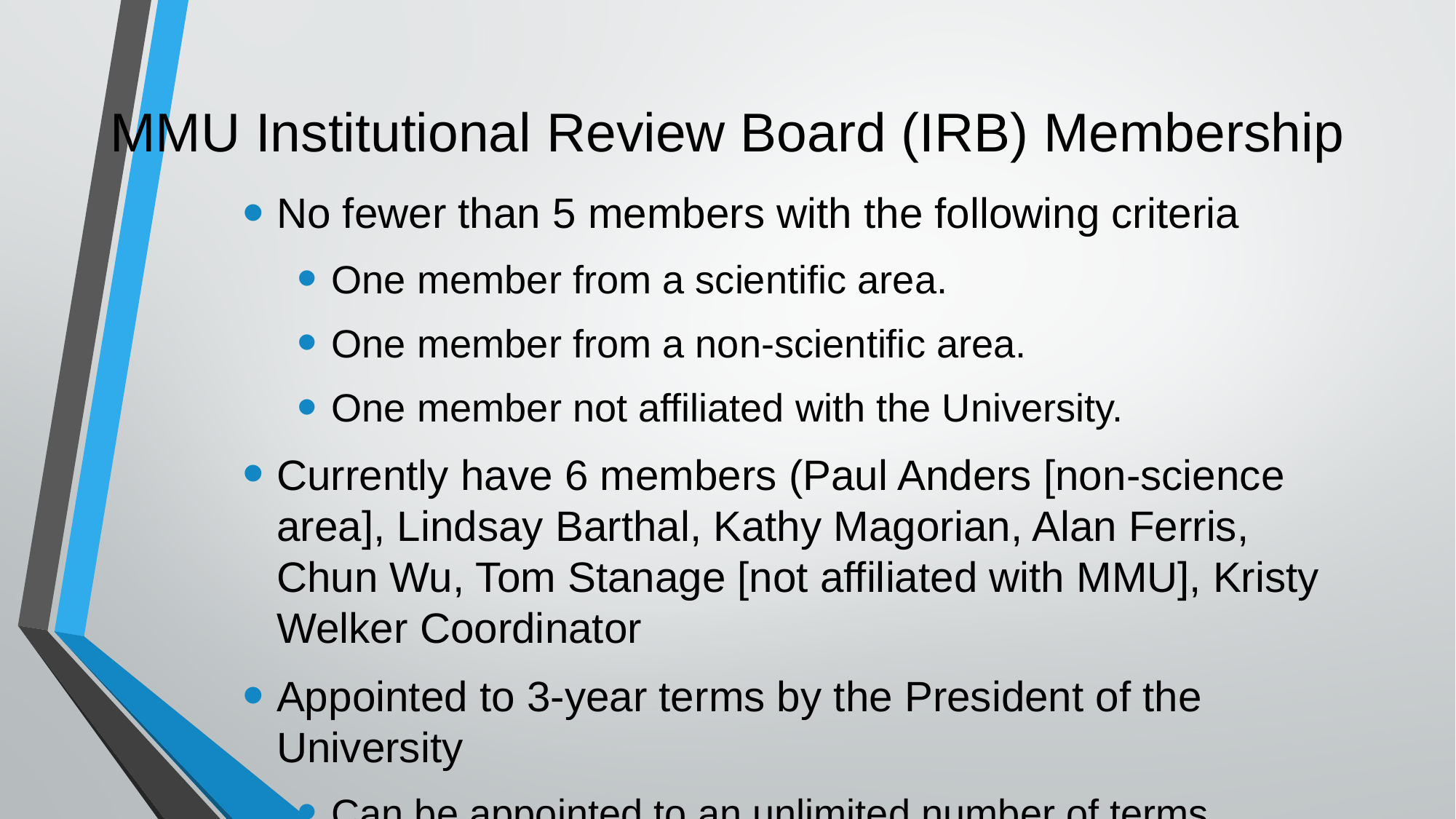

# MMU Institutional Review Board (IRB) Membership
No fewer than 5 members with the following criteria
One member from a scientific area.
One member from a non-scientific area.
One member not affiliated with the University.
Currently have 6 members (Paul Anders [non-science area], Lindsay Barthal, Kathy Magorian, Alan Ferris, Chun Wu, Tom Stanage [not affiliated with MMU], Kristy Welker Coordinator
Appointed to 3-year terms by the President of the University
Can be appointed to an unlimited number of terms